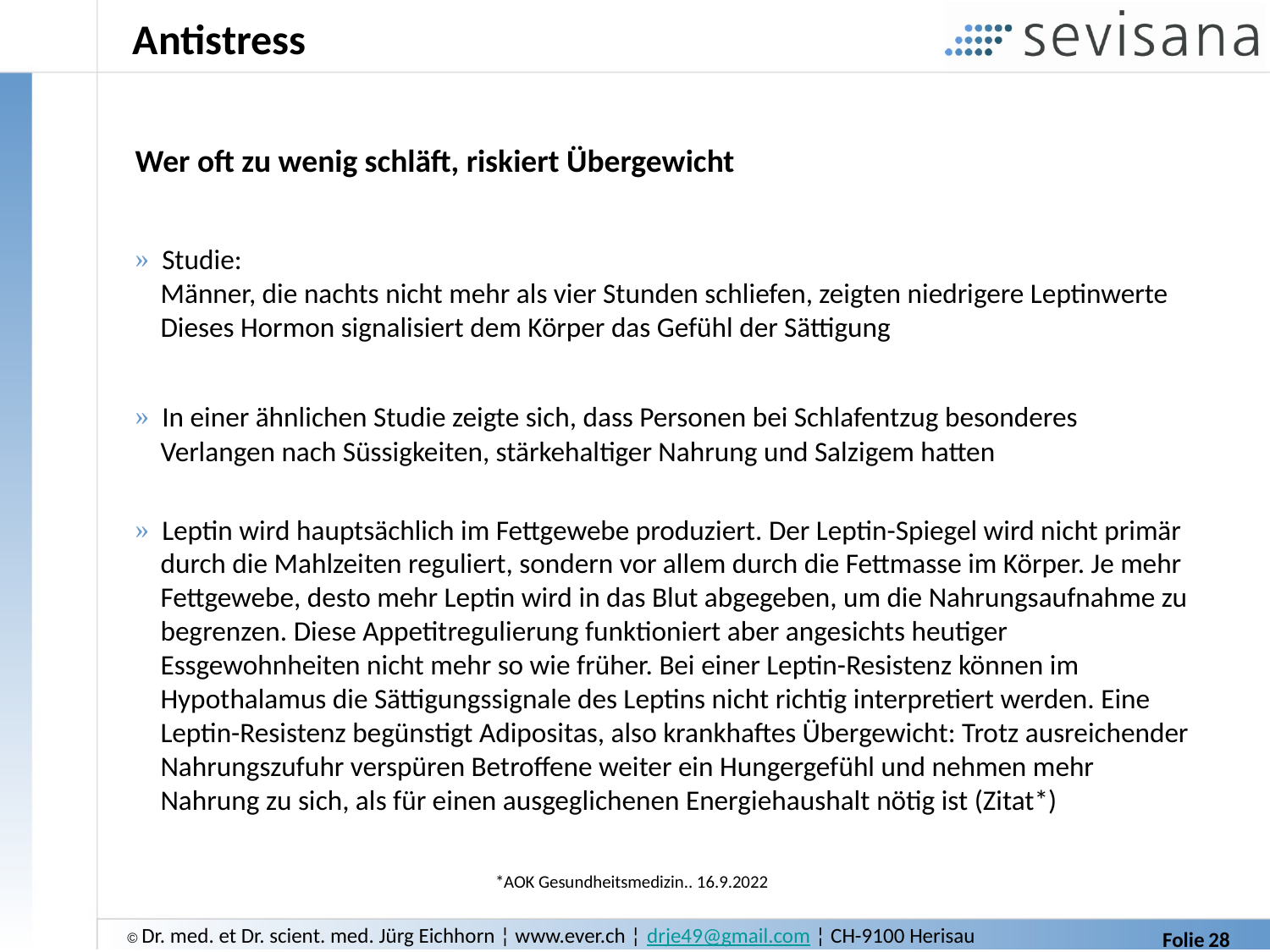

# Antistress
Wer oft zu wenig schläft, riskiert Übergewicht

  Studie:
    Männer, die nachts nicht mehr als vier Stunden schliefen, zeigten niedrigere Leptinwerte
    Dieses Hormon signalisiert dem Körper das Gefühl der Sättigung

  In einer ähnlichen Studie zeigte sich, dass Personen bei Schlafentzug besonderes
    Verlangen nach Süssigkeiten, stärkehaltiger Nahrung und Salzigem hatten
  Leptin wird hauptsächlich im Fettgewebe produziert. Der Leptin-Spiegel wird nicht primär
    durch die Mahlzeiten reguliert, sondern vor allem durch die Fettmasse im Körper. Je mehr
    Fettgewebe, desto mehr Leptin wird in das Blut abgegeben, um die Nahrungsaufnahme zu
    begrenzen. Diese Appetitregulierung funktioniert aber angesichts heutiger
    Essgewohnheiten nicht mehr so wie früher. Bei einer Leptin-Resistenz können im
    Hypothalamus die Sättigungssignale des Leptins nicht richtig interpretiert werden. Eine
    Leptin-Resistenz begünstigt Adipositas, also krankhaftes Übergewicht: Trotz ausreichender
    Nahrungszufuhr verspüren Betroffene weiter ein Hungergefühl und nehmen mehr
    Nahrung zu sich, als für einen ausgeglichenen Energiehaushalt nötig ist (Zitat*)

*AOK Gesundheitsmedizin.. 16.9.2022